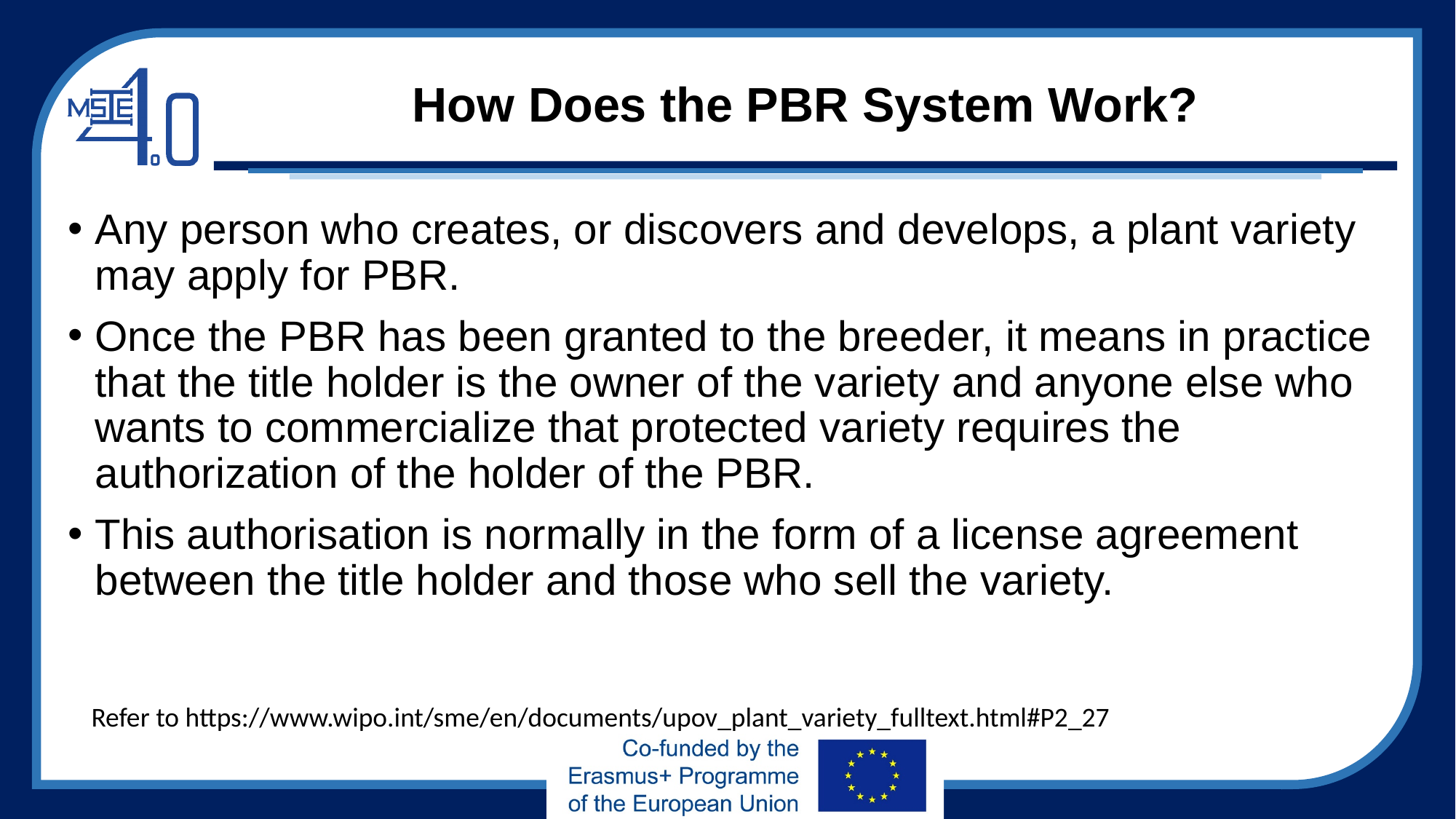

# How Does the PBR System Work?
Any person who creates, or discovers and develops, a plant variety may apply for PBR.
Once the PBR has been granted to the breeder, it means in practice that the title holder is the owner of the variety and anyone else who wants to commercialize that protected variety requires the authorization of the holder of the PBR.
This authorisation is normally in the form of a license agreement between the title holder and those who sell the variety.
Refer to https://www.wipo.int/sme/en/documents/upov_plant_variety_fulltext.html#P2_27